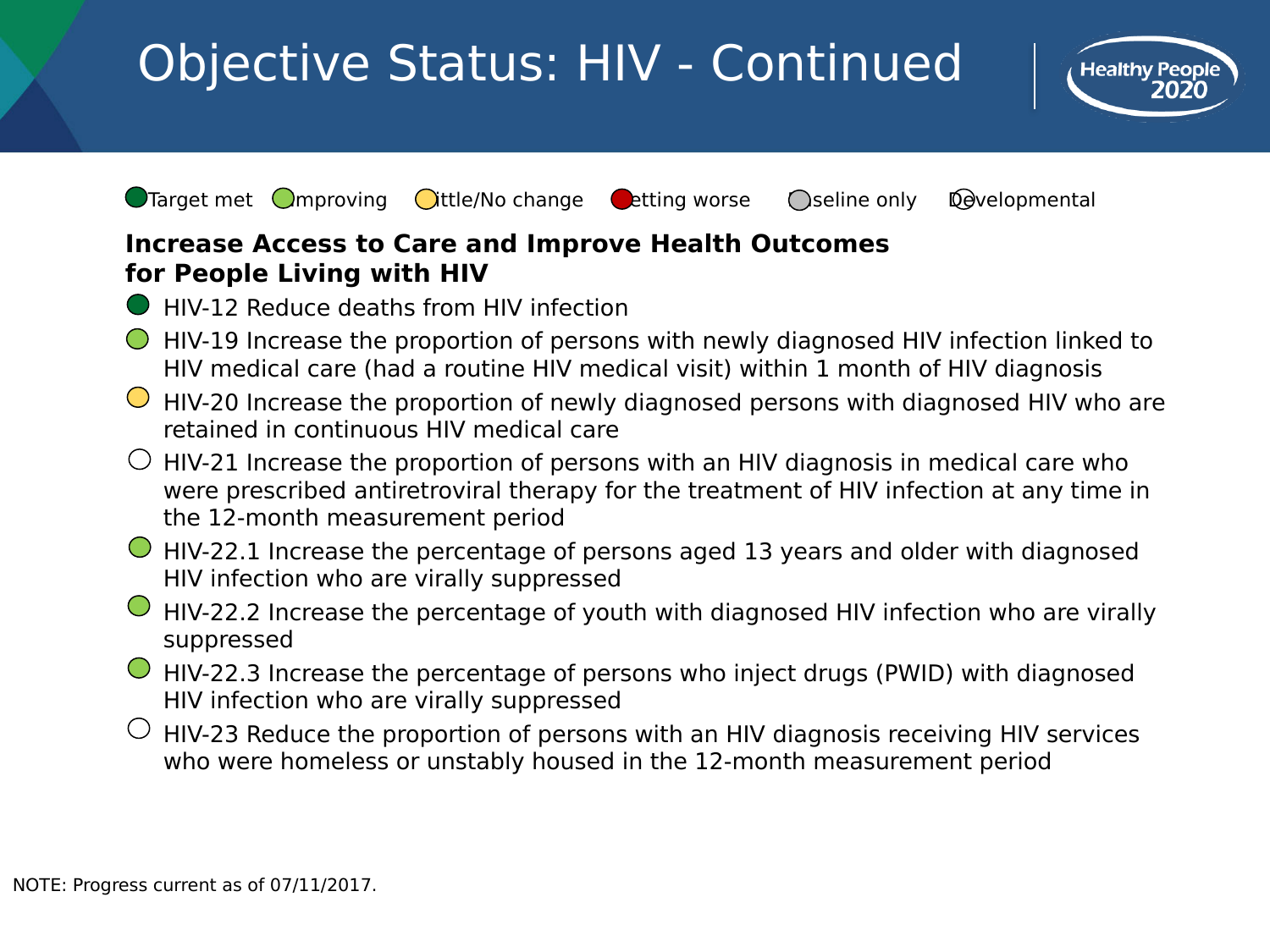

# Objective Status: HIV - Continued
    Target met      Improving      Little/No change     Getting worse      Baseline only     Developmental

Increase Access to Care and Improve Health Outcomes for People Living with HIV

HIV-12 Reduce deaths from HIV infection
HIV-19 Increase the proportion of persons with newly diagnosed HIV infection linked to HIV medical care (had a routine HIV medical visit) within 1 month of HIV diagnosis
HIV-20 Increase the proportion of newly diagnosed persons with diagnosed HIV who are retained in continuous HIV medical care
HIV-21 Increase the proportion of persons with an HIV diagnosis in medical care who were prescribed antiretroviral therapy for the treatment of HIV infection at any time in the 12-month measurement period
HIV-22.1 Increase the percentage of persons aged 13 years and older with diagnosed HIV infection who are virally suppressed
HIV-22.2 Increase the percentage of youth with diagnosed HIV infection who are virally suppressed
HIV-22.3 Increase the percentage of persons who inject drugs (PWID) with diagnosed HIV infection who are virally suppressed
HIV-23 Reduce the proportion of persons with an HIV diagnosis receiving HIV services who were homeless or unstably housed in the 12-month measurement period

NOTE: Progress current as of 07/11/2017.